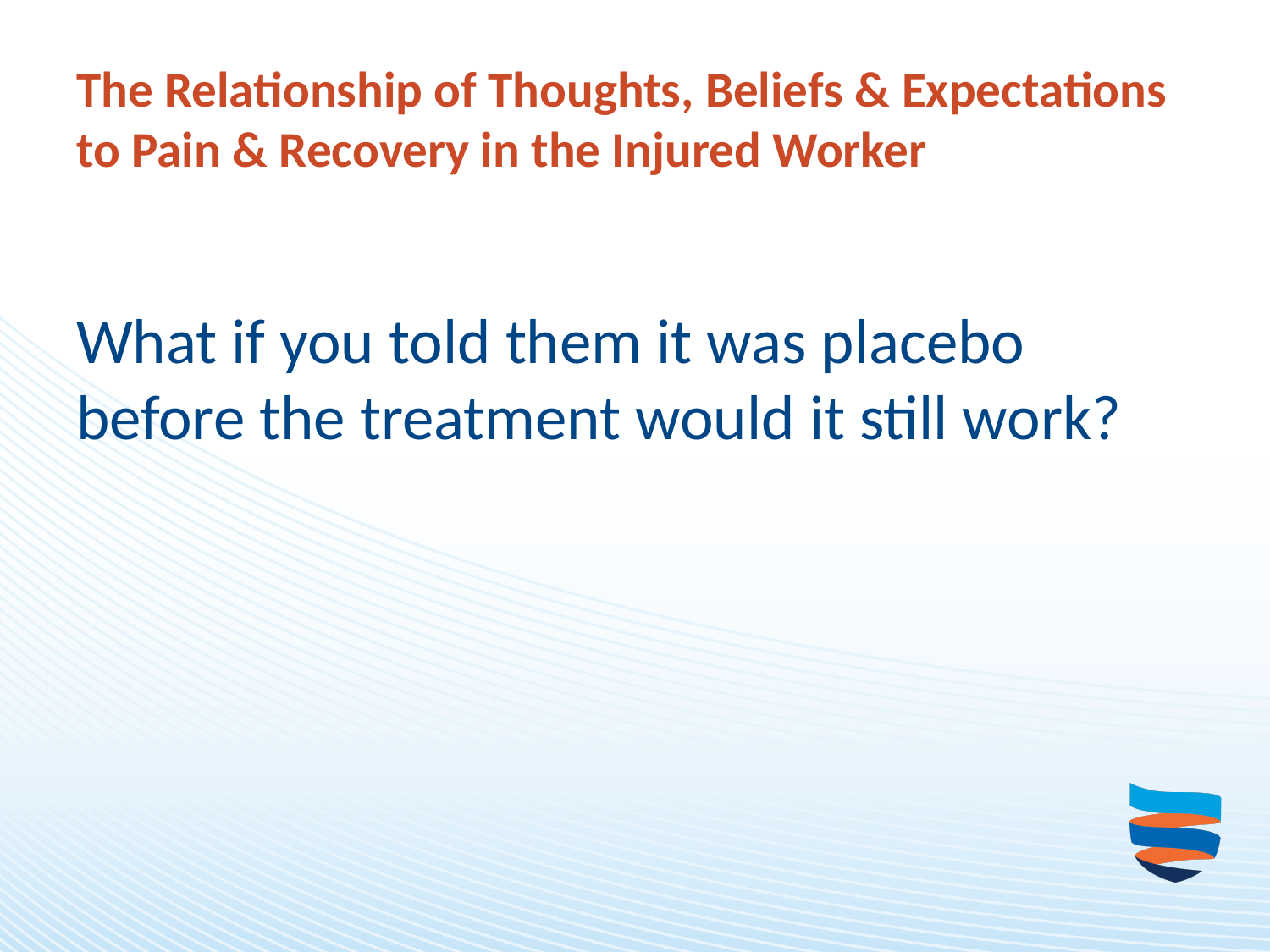

# The Relationship of Thoughts, Beliefs & Expectations to Pain & Recovery in the Injured Worker

What if you told them it was placebo before the treatment would it still work?